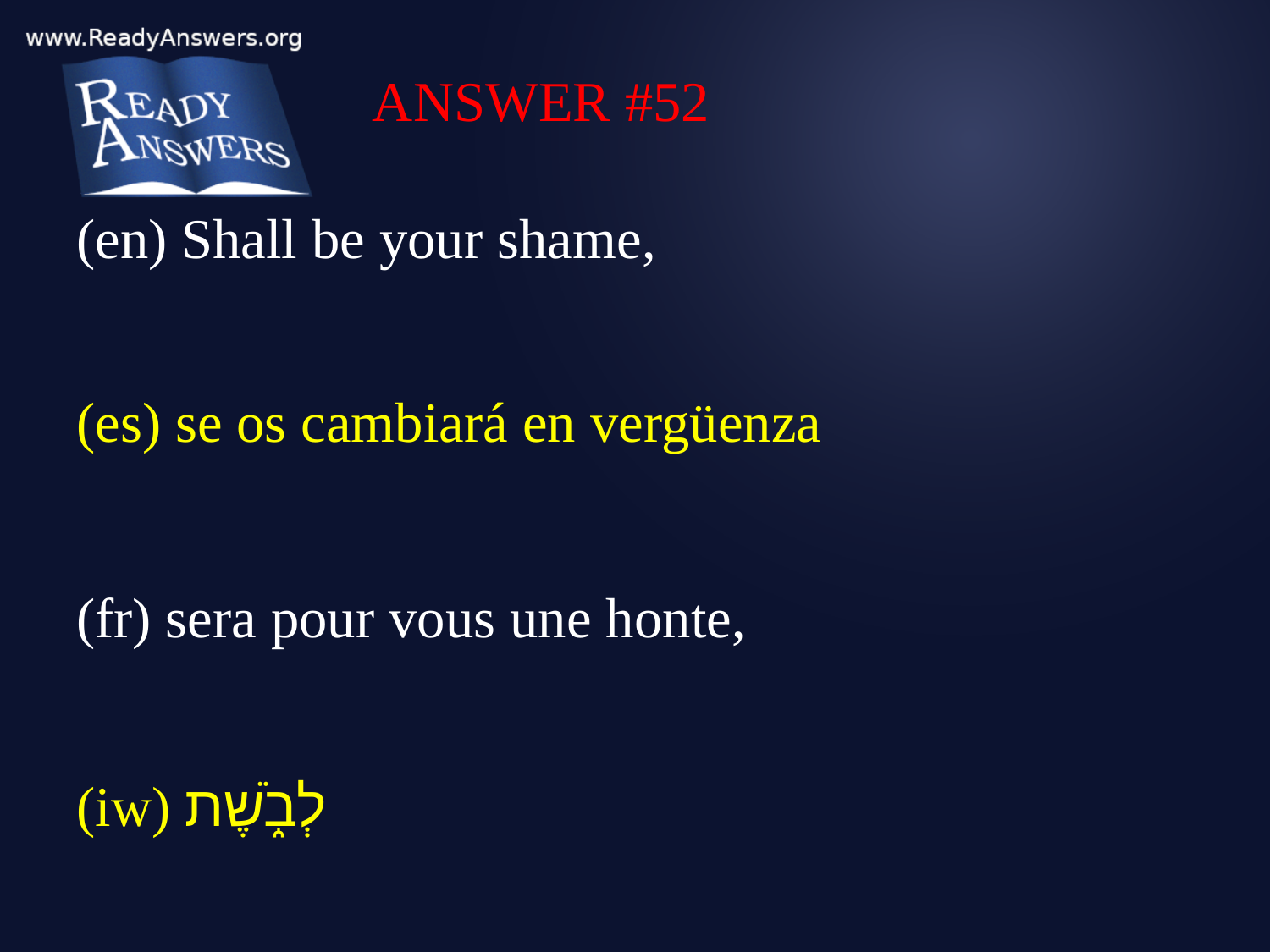

ANSWER #52
(en) Shall be your shame,
(es) se os cambiará en vergüenza
(fr) sera pour vous une honte,
(iw) לְבֹ֑שֶׁת